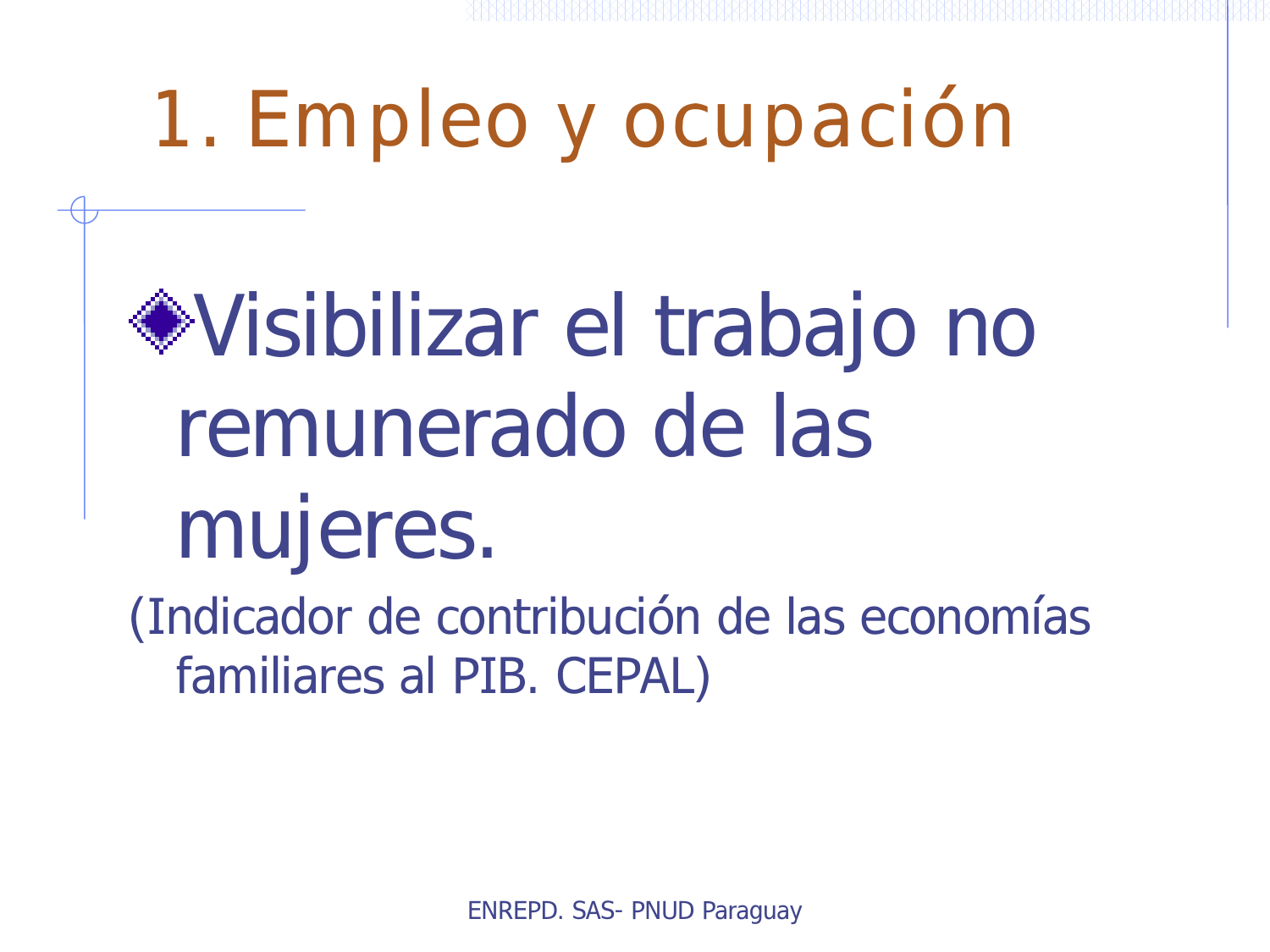

#
1. Empleo y ocupación
Visibilizar el trabajo no remunerado de las mujeres.
(Indicador de contribución de las economías familiares al PIB. CEPAL)

ENREPD. SAS- PNUD Paraguay